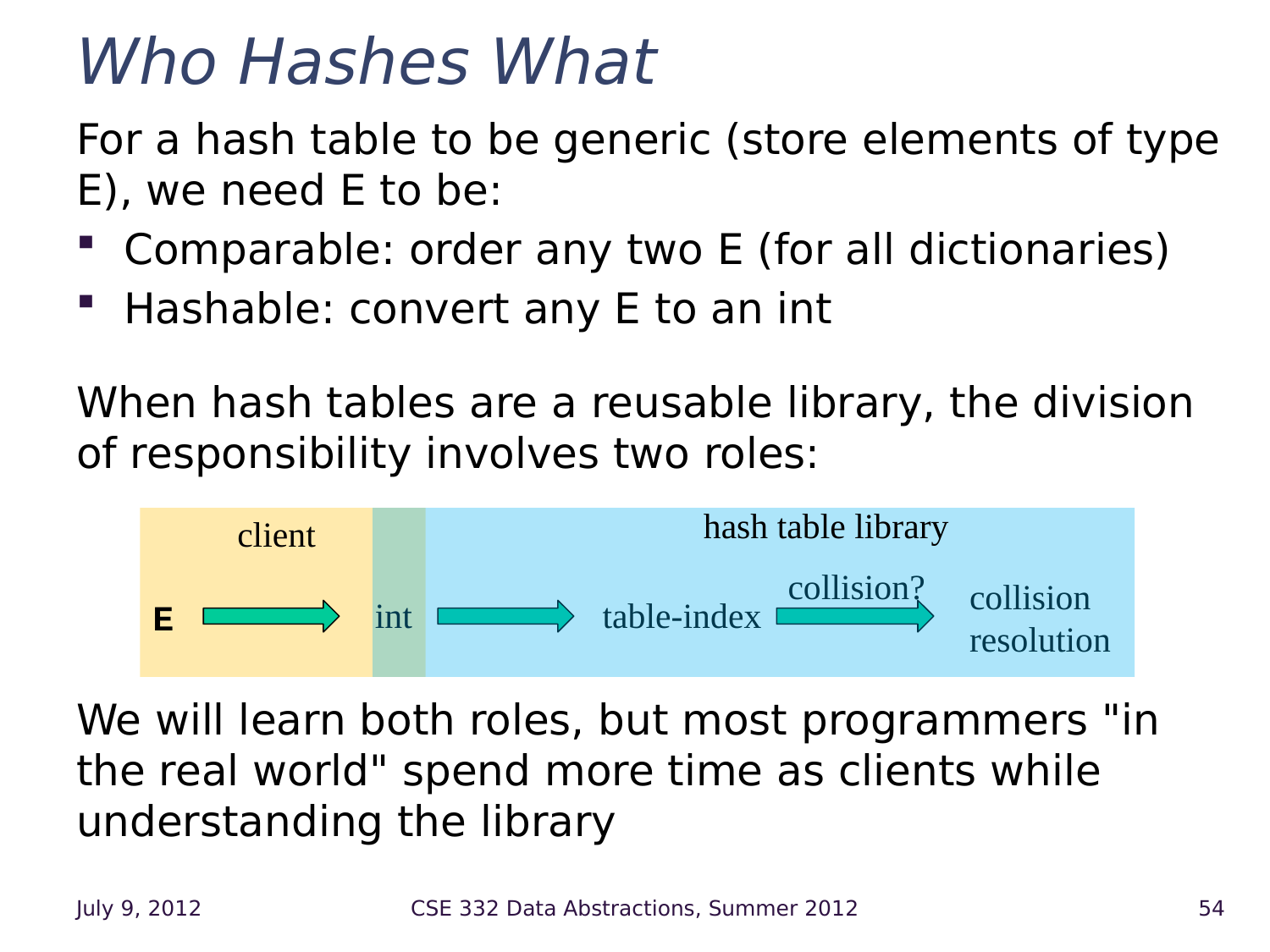

# Who Hashes What
For a hash table to be generic (store elements of type E), we need E to be:
Comparable: order any two E (for all dictionaries)
Hashable: convert any E to an int

When hash tables are a reusable library, the division of responsibility involves two roles:

We will learn both roles, but most programmers "in the real world" spend more time as clients while understanding the library
hash table library
client

collision?
collision
resolution
int
table-index
E

July 9, 2012
CSE 332 Data Abstractions, Summer 2012
54